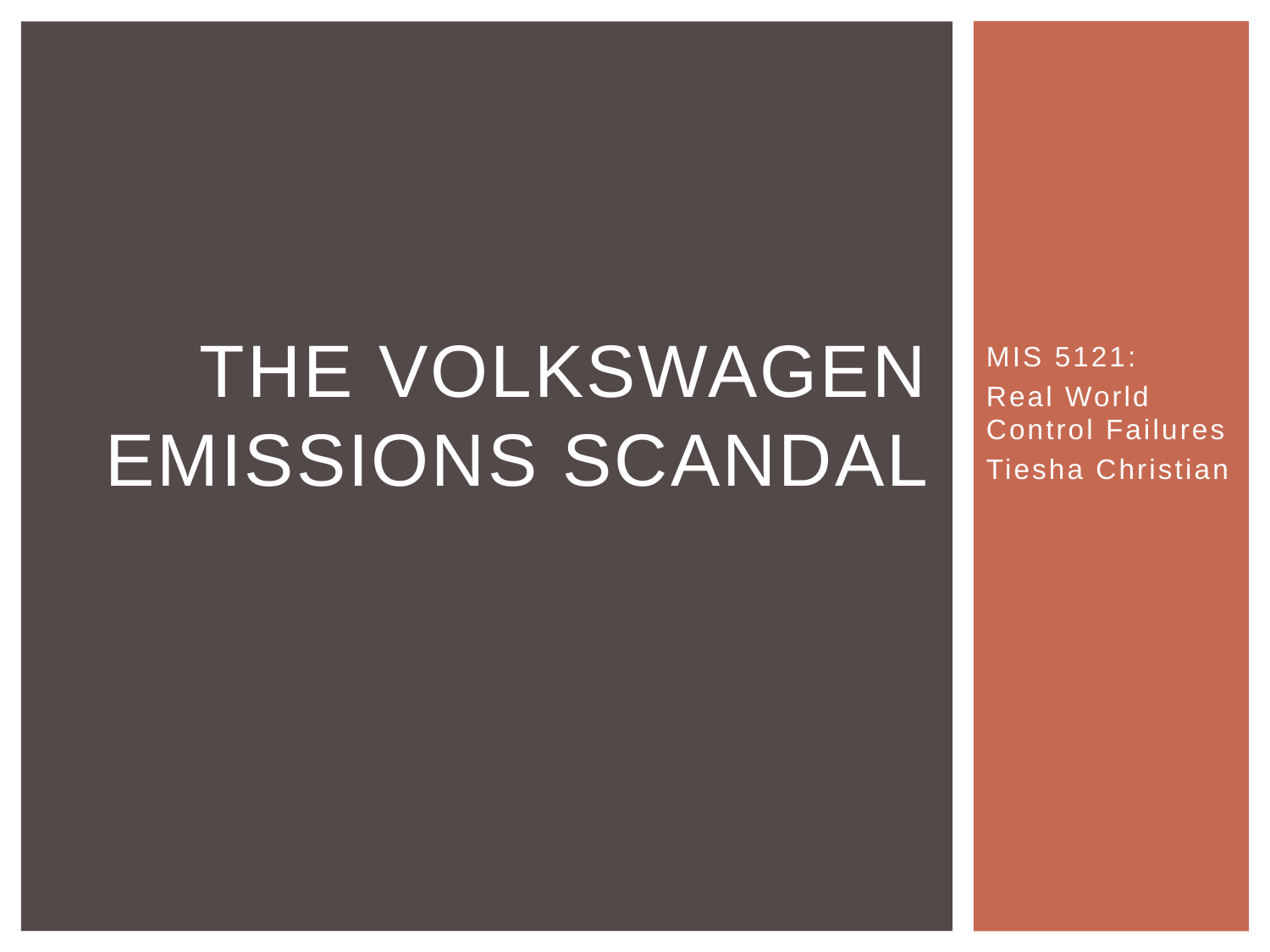

# The Volkswagen emissions scandal
MIS 5121:
Real World Control Failures
Tiesha Christian